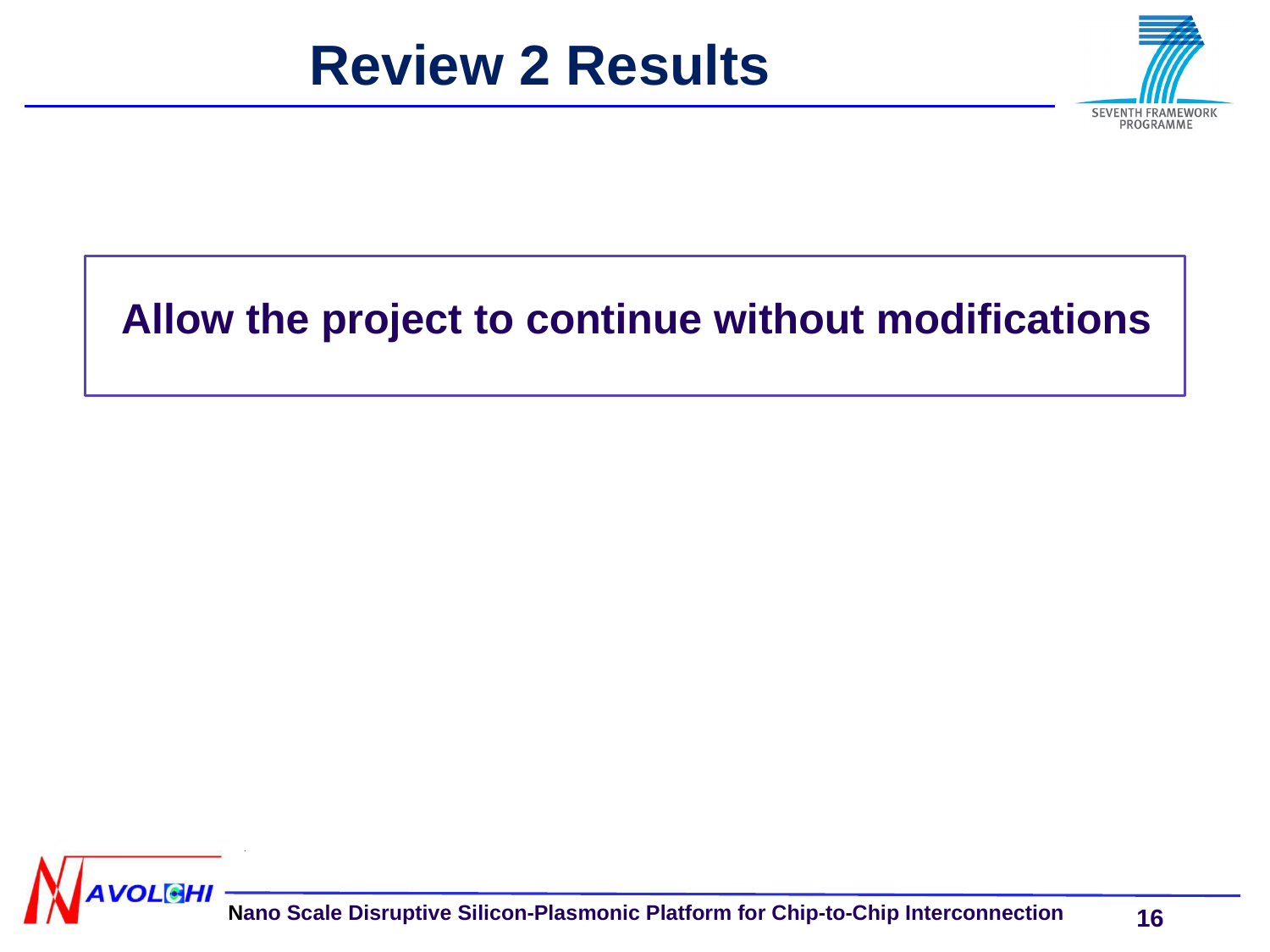

Review 2 Results

Allow the project to continue without modifications